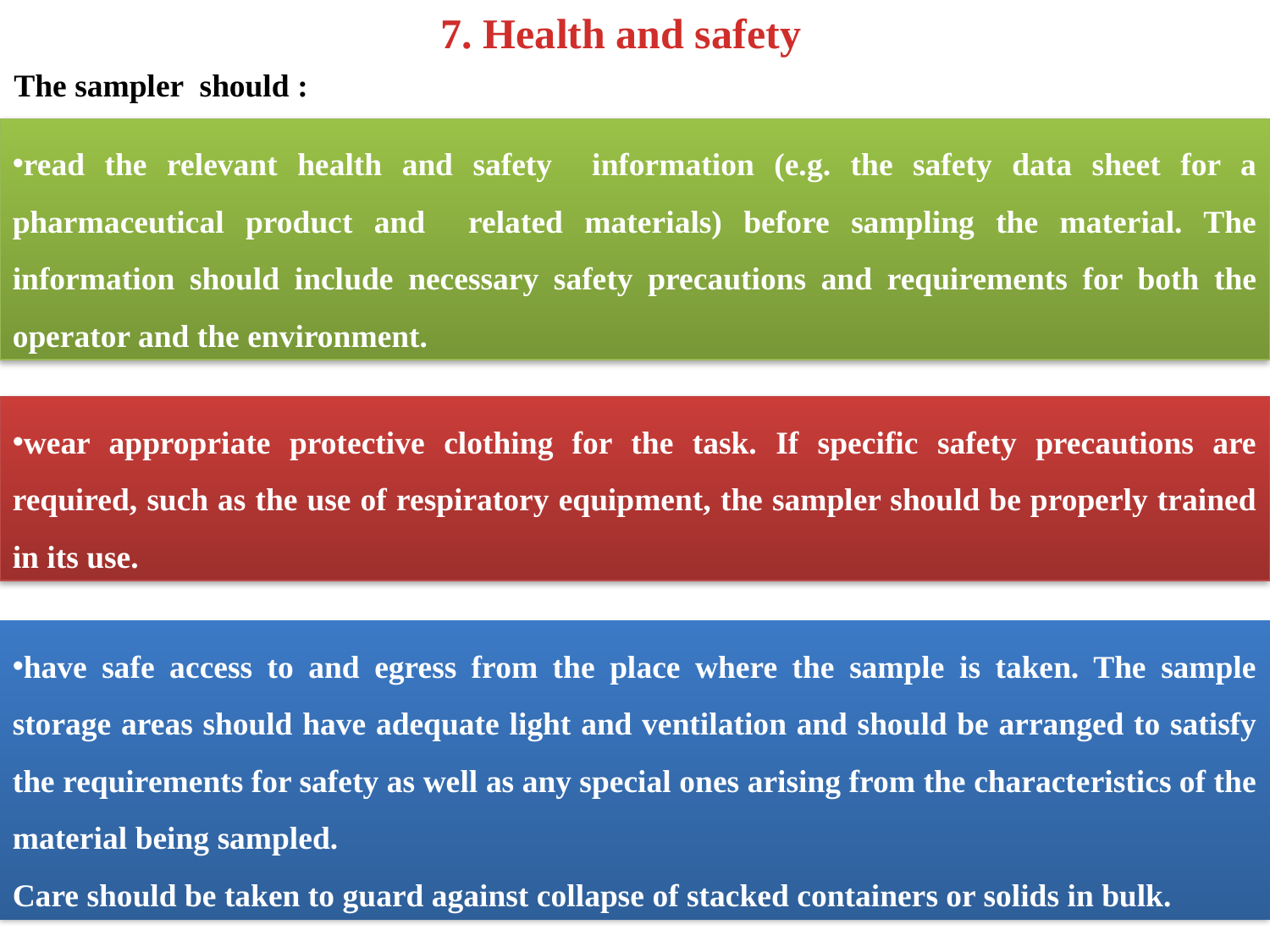

7. Health and safety
The sampler  should :
read the relevant health and safety  information (e.g. the safety data sheet for a pharmaceutical product and  related materials) before sampling the material. The information should include necessary safety precautions and requirements for both the operator and the environment.
wear appropriate protective clothing for the task. If specific safety precautions are required, such as the use of respiratory equipment, the sampler should be properly trained in its use.
have safe access to and egress from the place where the sample is taken. The sample storage areas should have adequate light and ventilation and should be arranged to satisfy the requirements for safety as well as any special ones arising from the characteristics of the material being sampled.
Care should be taken to guard against collapse of stacked containers or solids in bulk.